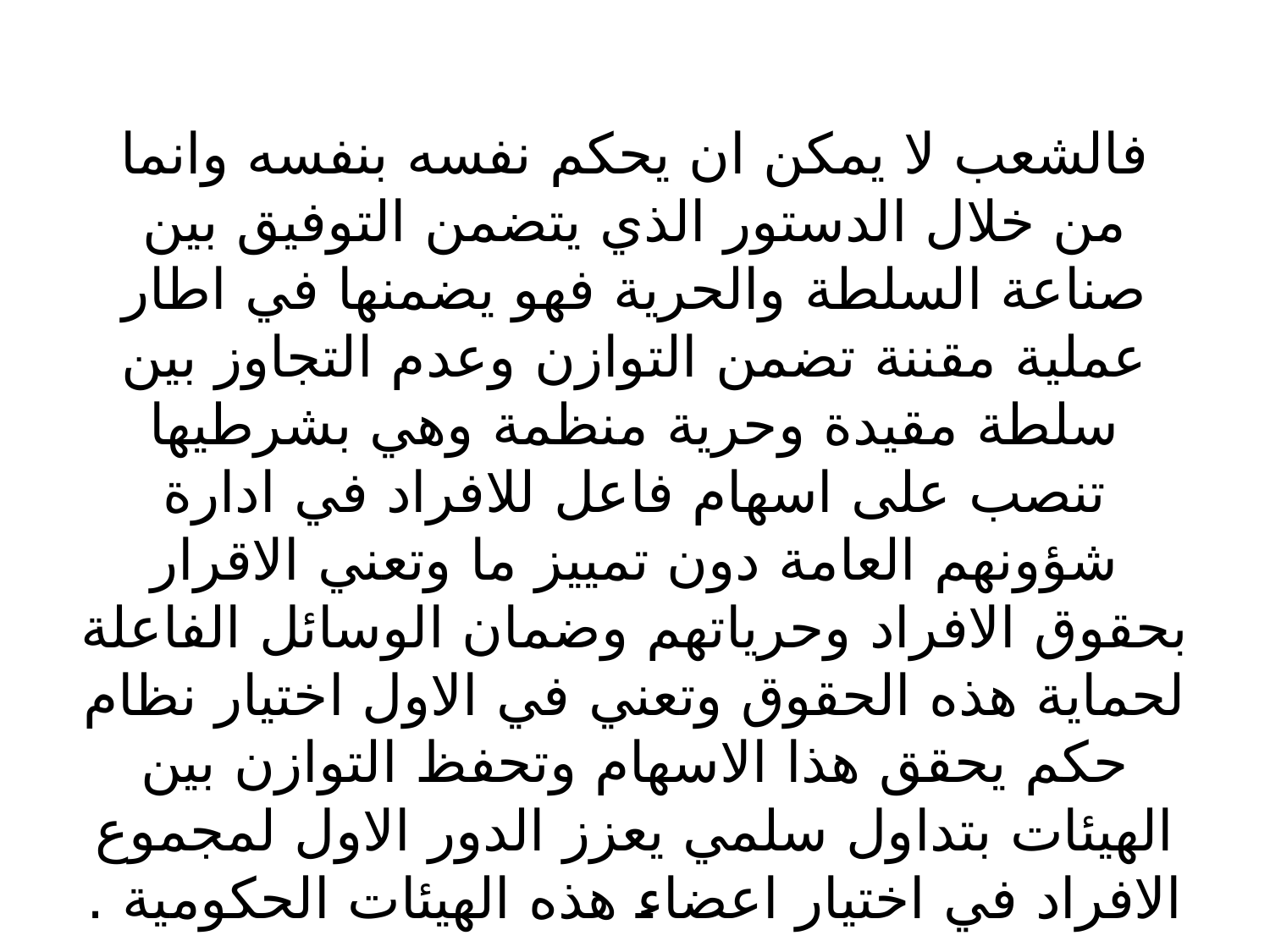

# فالشعب لا يمكن ان يحكم نفسه بنفسه وانما من خلال الدستور الذي يتضمن التوفيق بين صناعة السلطة والحرية فهو يضمنها في اطار عملية مقننة تضمن التوازن وعدم التجاوز بين سلطة مقيدة وحرية منظمة وهي بشرطيها تنصب على اسهام فاعل للافراد في ادارة شؤونهم العامة دون تمييز ما وتعني الاقرار بحقوق الافراد وحرياتهم وضمان الوسائل الفاعلة لحماية هذه الحقوق وتعني في الاول اختيار نظام حكم يحقق هذا الاسهام وتحفظ التوازن بين الهيئات بتداول سلمي يعزز الدور الاول لمجموع الافراد في اختيار اعضاء هذه الهيئات الحكومية .